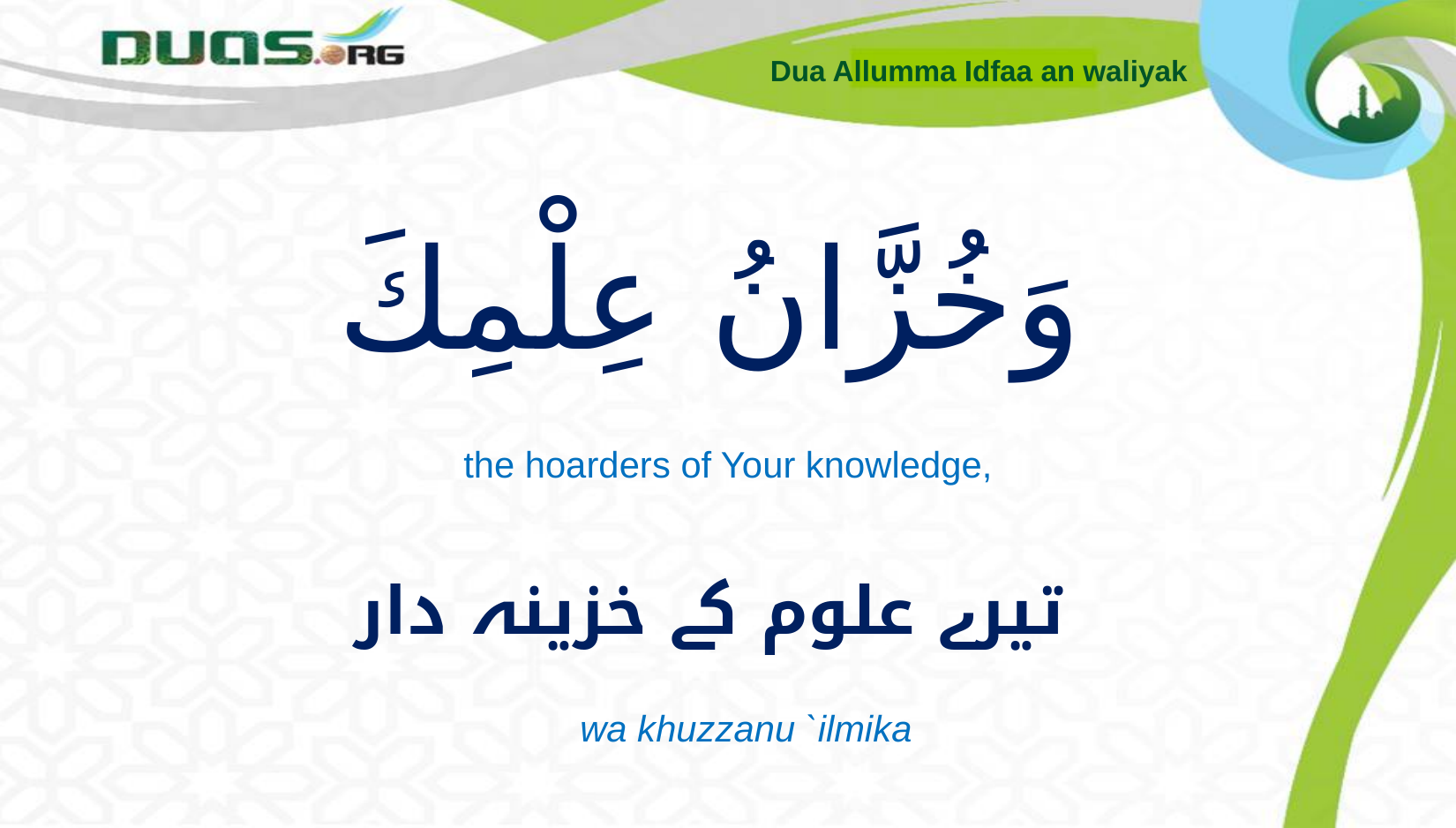

Dua Allumma Idfaa an waliyak
# وَخُزَّانُ عِلْمِكَ
the hoarders of Your knowledge,
تیرے علوم کے خزینہ دار
wa khuzzanu `ilmika